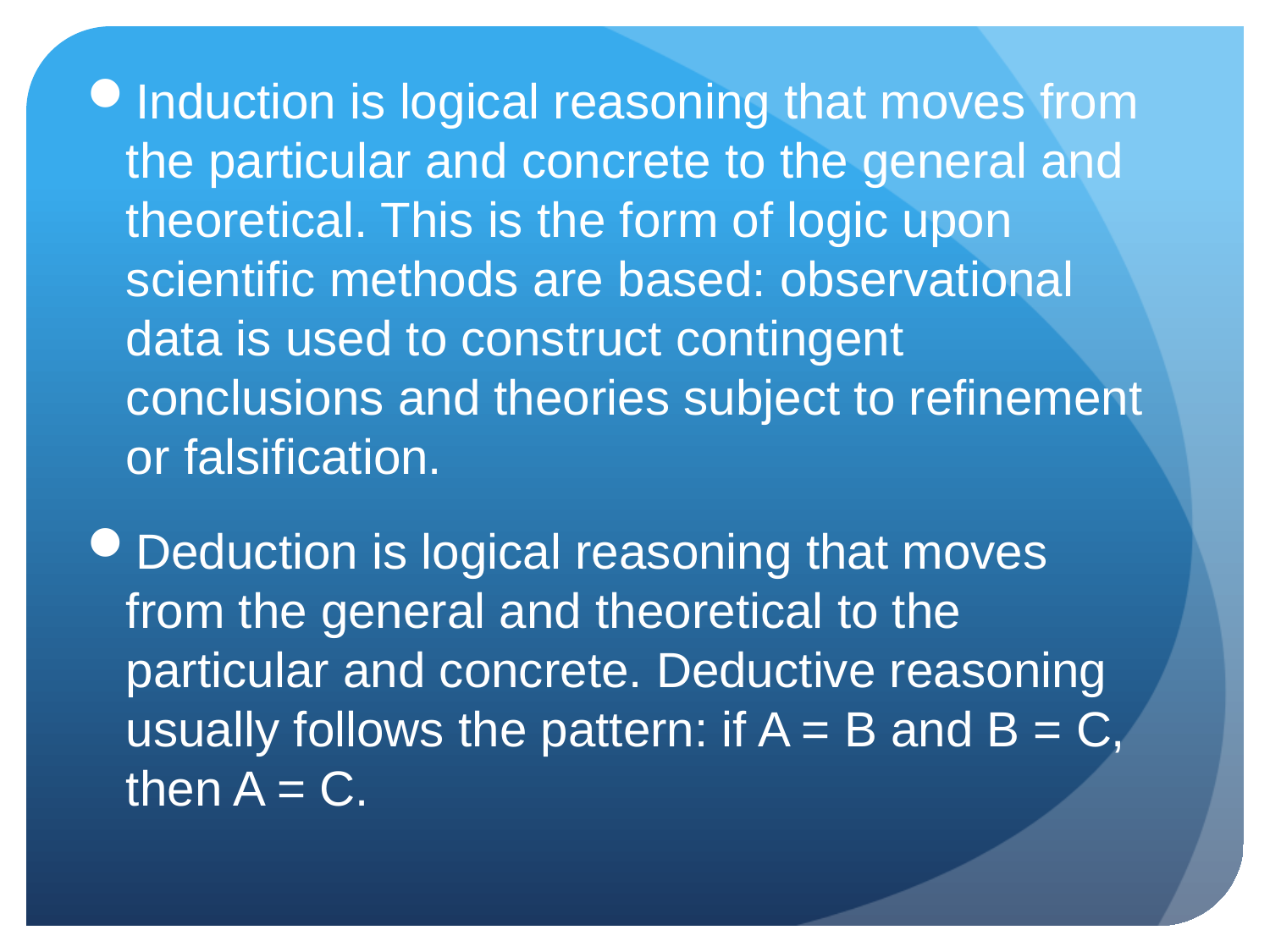

Induction is logical reasoning that moves from the particular and concrete to the general and theoretical. This is the form of logic upon scientific methods are based: observational data is used to construct contingent conclusions and theories subject to refinement or falsification.
Deduction is logical reasoning that moves from the general and theoretical to the particular and concrete. Deductive reasoning usually follows the pattern: if A = B and B = C, then A = C.